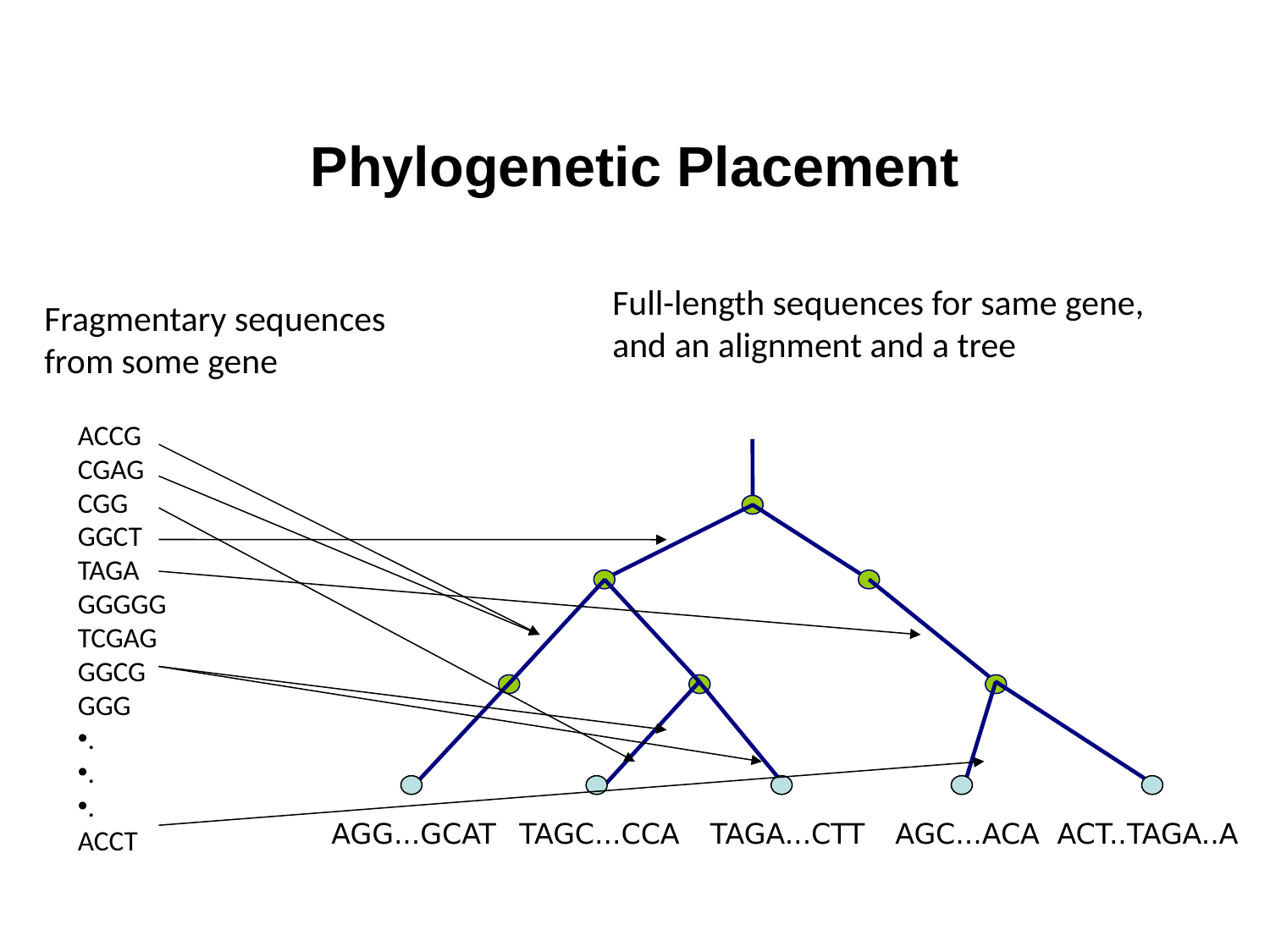

Phylogenetic Placement
Full-length sequences for same gene, and an alignment and a tree
Fragmentary sequences
from some gene
ACCG
CGAG
CGG
GGCT
TAGA
GGGGG
TCGAG
GGCG
GGG
.
.
.
ACCT

AGG...GCAT

TAGC...CCA
TAGA...CTT
AGC...ACA
ACT..TAGA..A